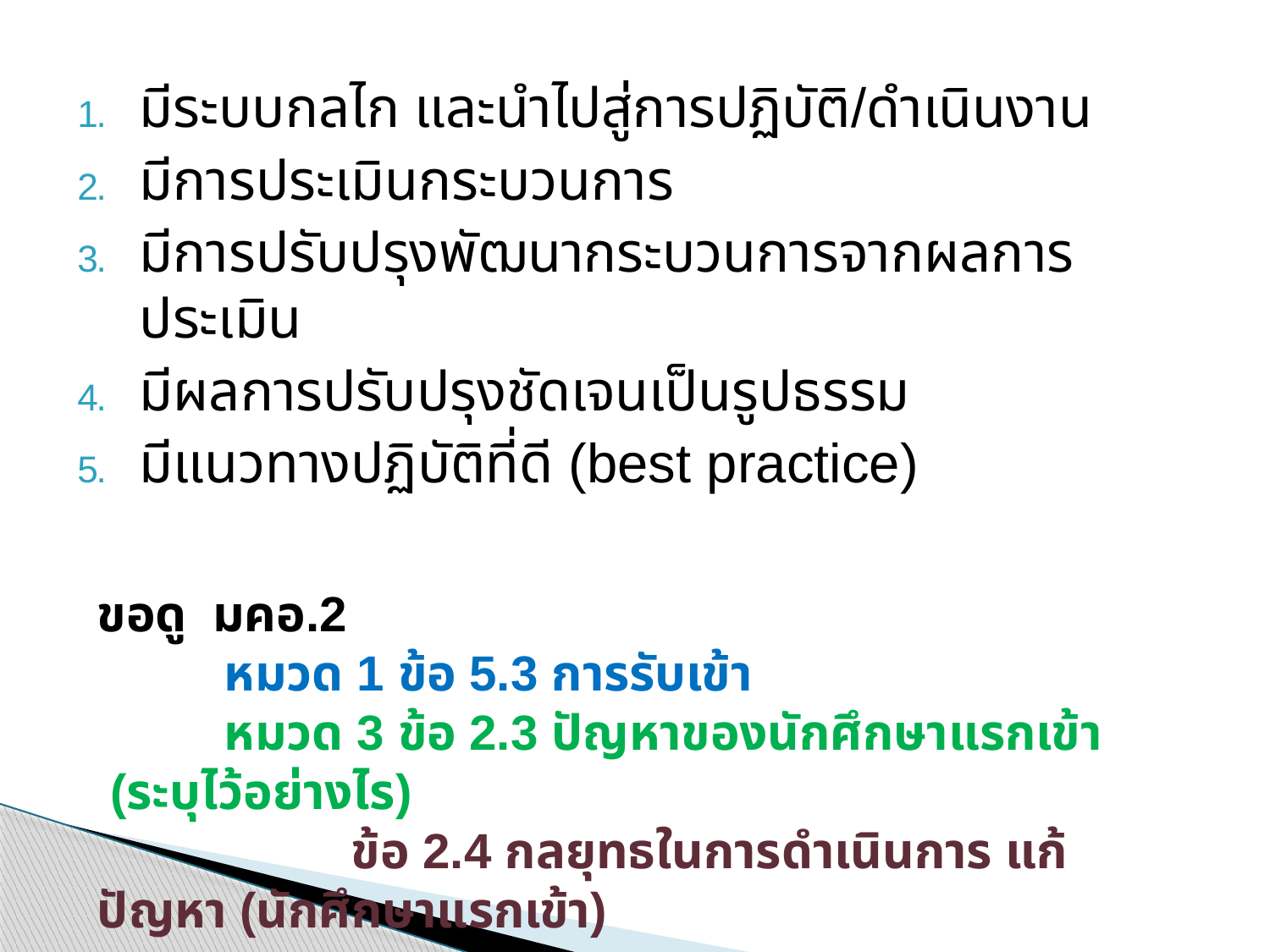

มีระบบกลไก และนำไปสู่การปฏิบัติ/ดำเนินงาน
มีการประเมินกระบวนการ
มีการปรับปรุงพัฒนากระบวนการจากผลการประเมิน
มีผลการปรับปรุงชัดเจนเป็นรูปธรรม
มีแนวทางปฏิบัติที่ดี (best practice)
ขอดู  มคอ.2
	หมวด 1 ข้อ 5.3 การรับเข้า
	หมวด 3 ข้อ 2.3 ปัญหาของนักศึกษาแรกเข้า (ระบุไว้อย่างไร)
		ข้อ 2.4 กลยุทธในการดำเนินการ แก้ปัญหา (นักศึกษาแรกเข้า)